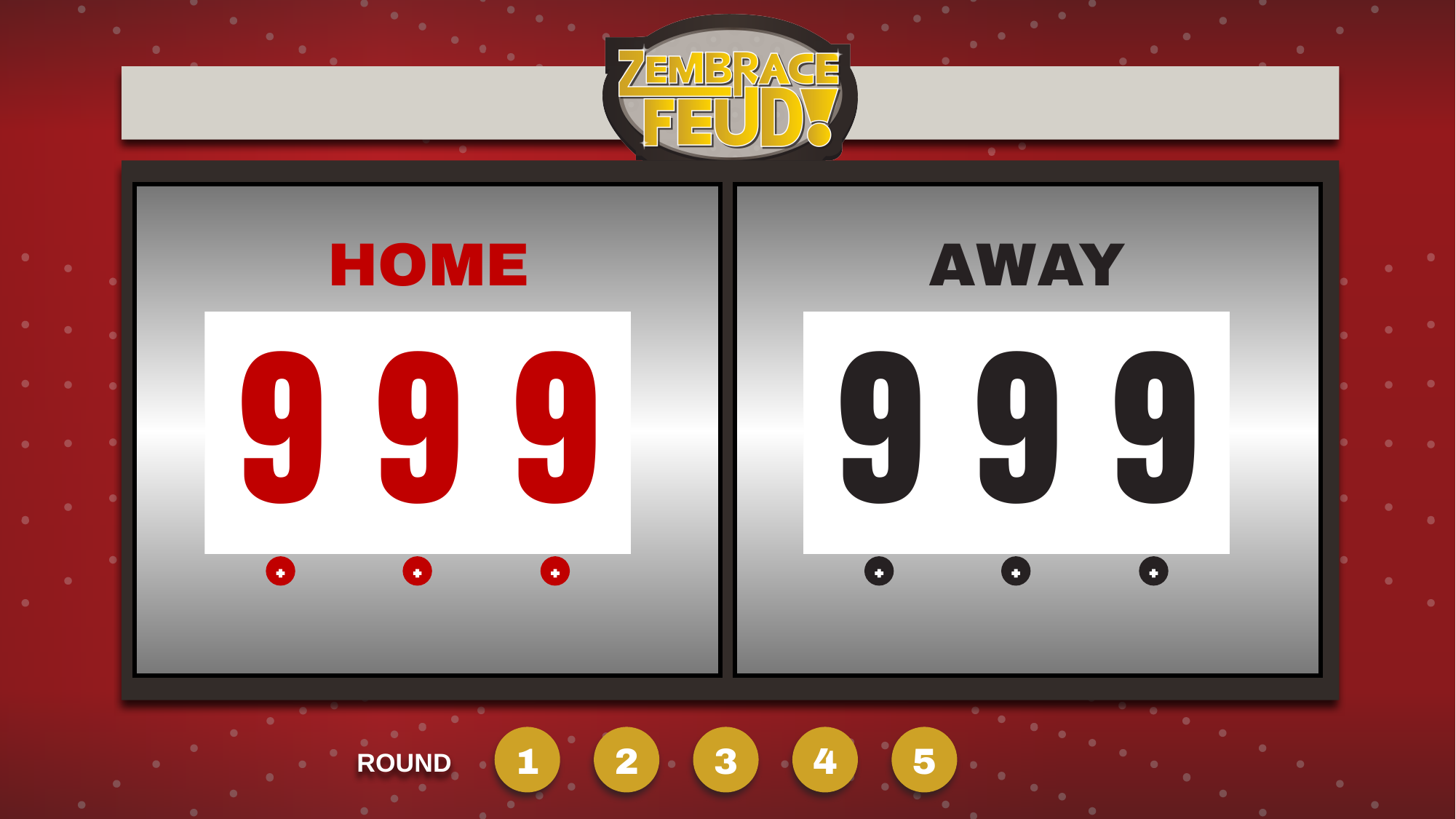

HOME
AWAY
1
2
3
4
5
6
7
8
9
1
2
3
4
5
6
7
8
9
1
2
3
4
5
6
7
8
9
1
2
3
4
5
6
7
8
9
1
2
3
4
5
6
7
8
9
1
2
3
4
5
6
7
8
9
+
+
+
+
+
+
1
2
3
4
5
ROUND